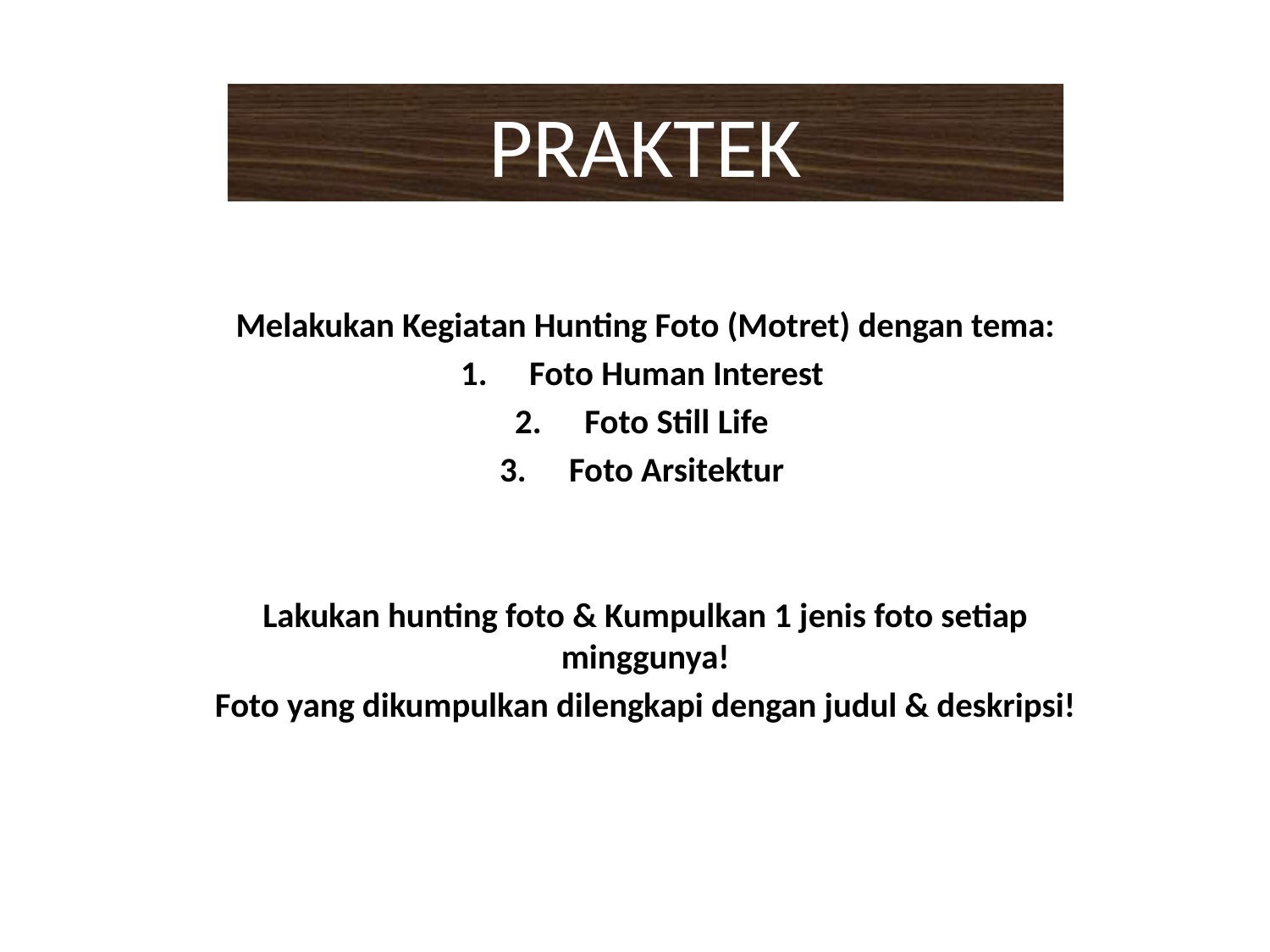

# PRAKTEK
Melakukan Kegiatan Hunting Foto (Motret) dengan tema:
Foto Human Interest
Foto Still Life
Foto Arsitektur

Lakukan hunting foto & Kumpulkan 1 jenis foto setiap minggunya!
Foto yang dikumpulkan dilengkapi dengan judul & deskripsi!